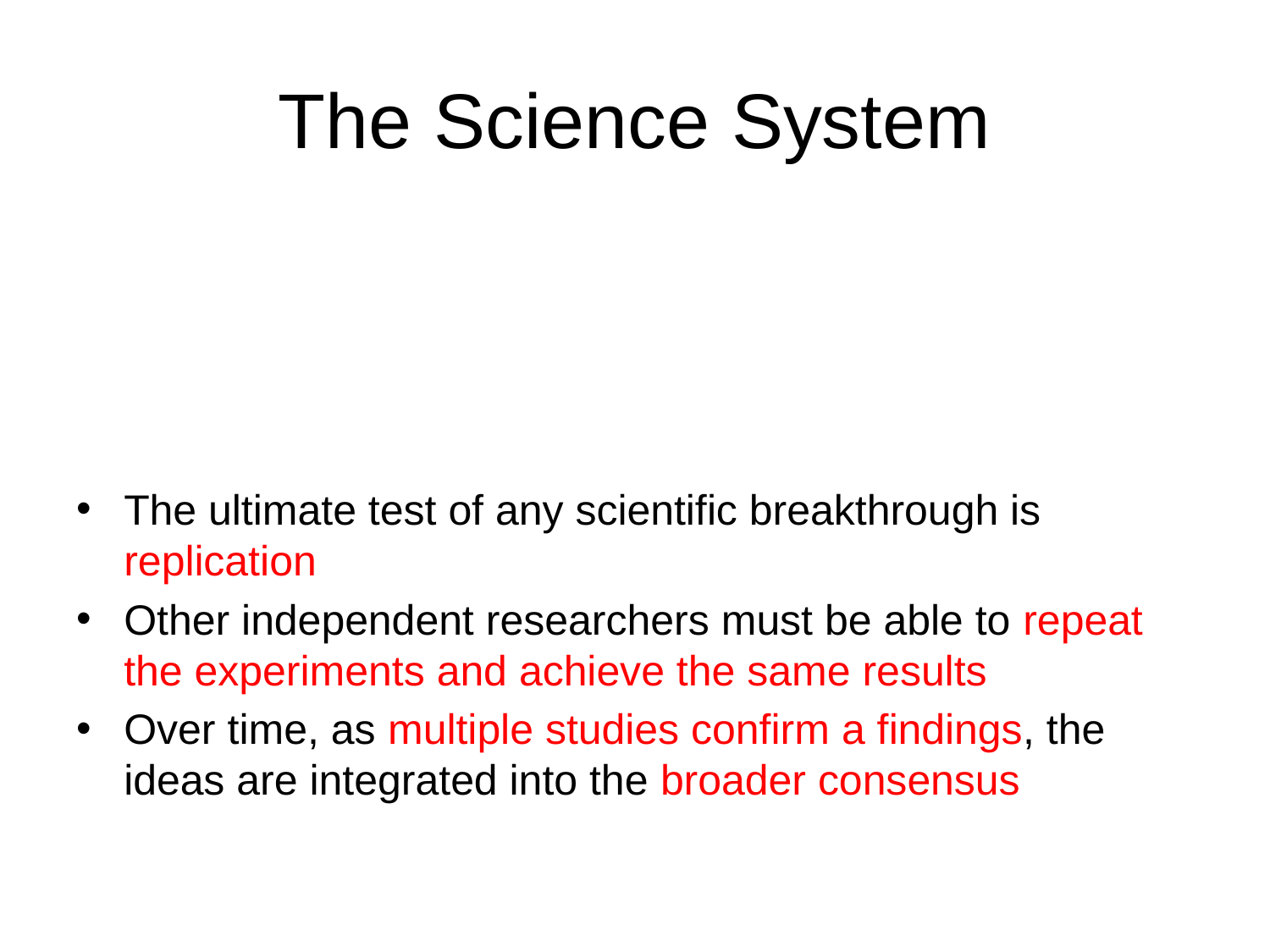

# The Science System
The ultimate test of any scientific breakthrough is replication
Other independent researchers must be able to repeat the experiments and achieve the same results
Over time, as multiple studies confirm a findings, the ideas are integrated into the broader consensus